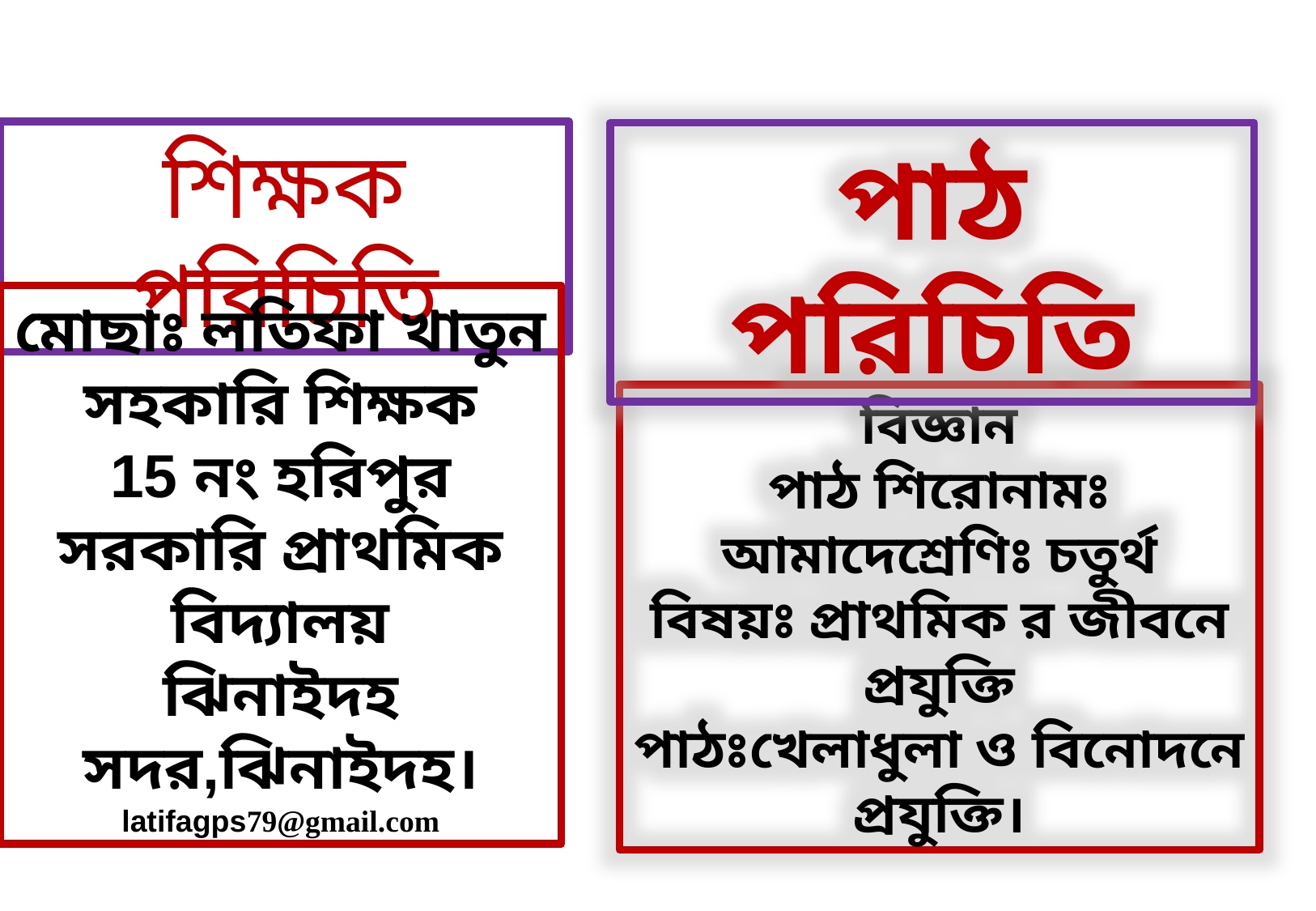

শিক্ষক পরিচিতি
পাঠ পরিচিতি
মোছাঃ লতিফা খাতুন
সহকারি শিক্ষক
15 নং হরিপুর সরকারি প্রাথমিক বিদ্যালয়
ঝিনাইদহ সদর,ঝিনাইদহ।
latifagps79@gmail.com
বিজ্ঞান
পাঠ শিরোনামঃ আমাদেশ্রেণিঃ চতুর্থ
বিষয়ঃ প্রাথমিক র জীবনে প্রযুক্তি
পাঠঃখেলাধুলা ও বিনোদনে প্রযুক্তি।